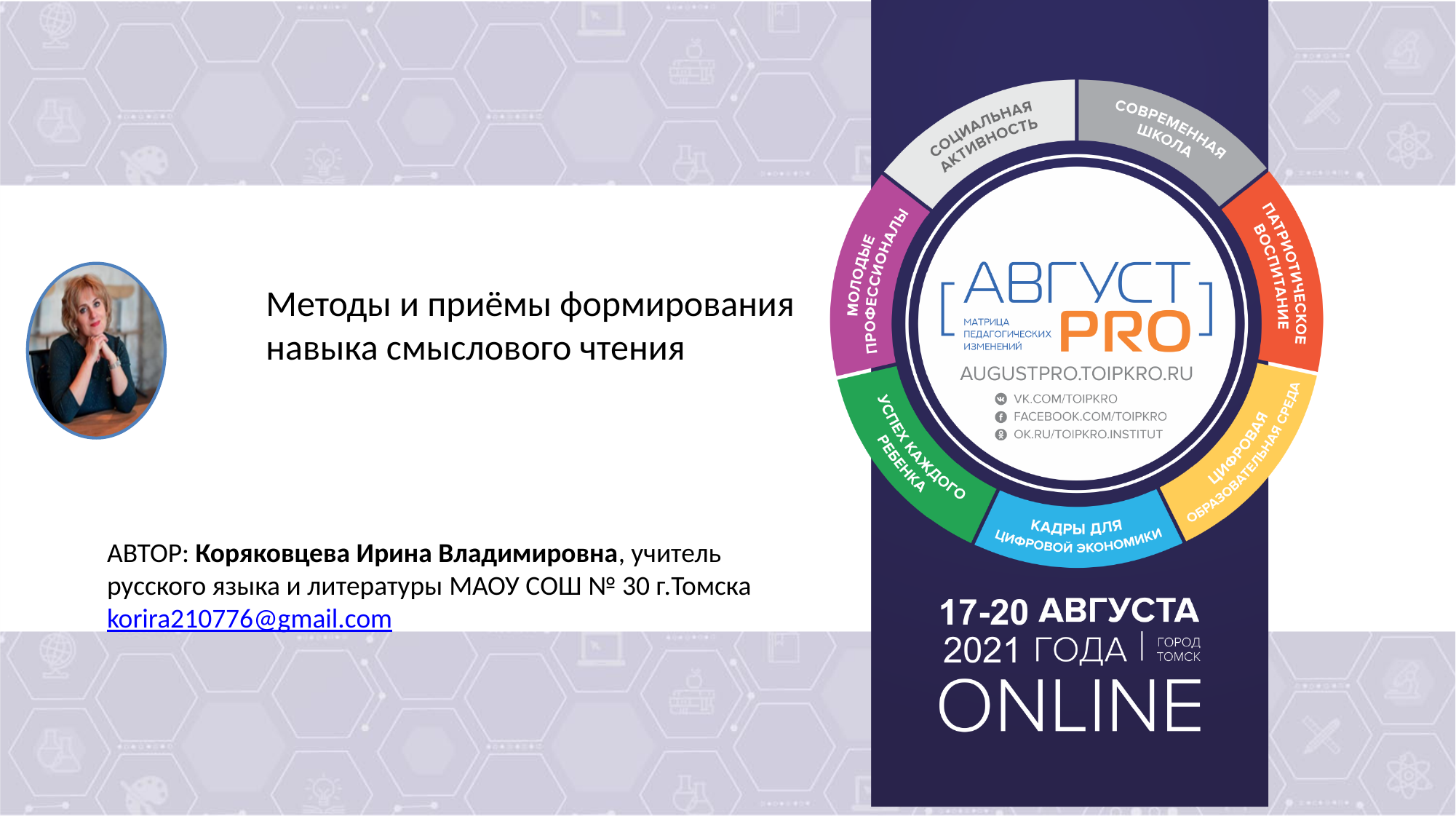

# Методы и приёмы формирования навыка смыслового чтения

АВТОР: Коряковцева Ирина Владимировна, учитель русского языка и литературы МАОУ СОШ № 30 г.Томска
korira210776@gmail.com

а